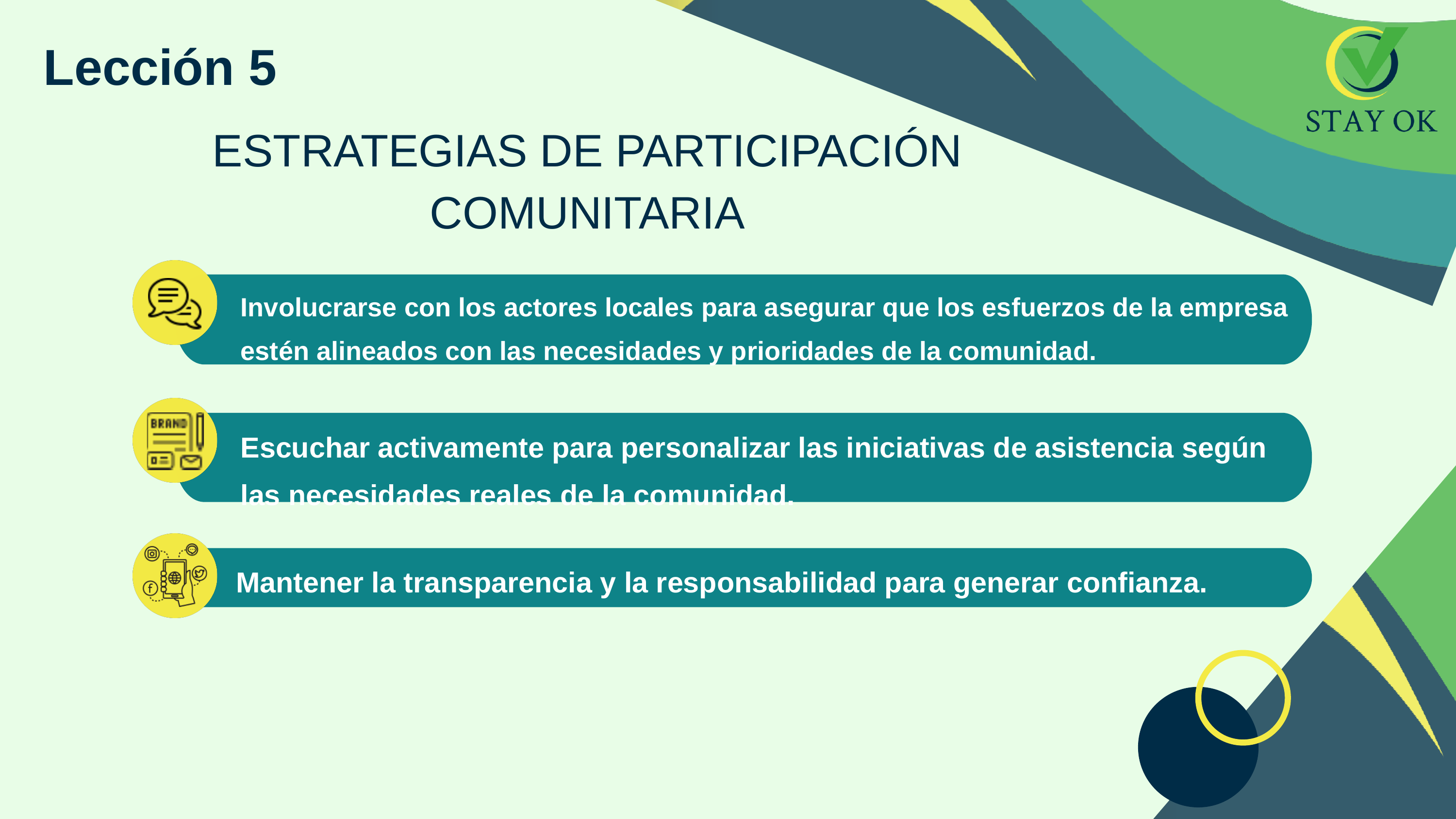

Lección 5
ESTRATEGIAS DE PARTICIPACIÓN COMUNITARIA

Involucrarse con los actores locales para asegurar que los esfuerzos de la empresa estén alineados con las necesidades y prioridades de la comunidad.

Escuchar activamente para personalizar las iniciativas de asistencia según las necesidades reales de la comunidad.

Mantener la transparencia y la responsabilidad para generar confianza.